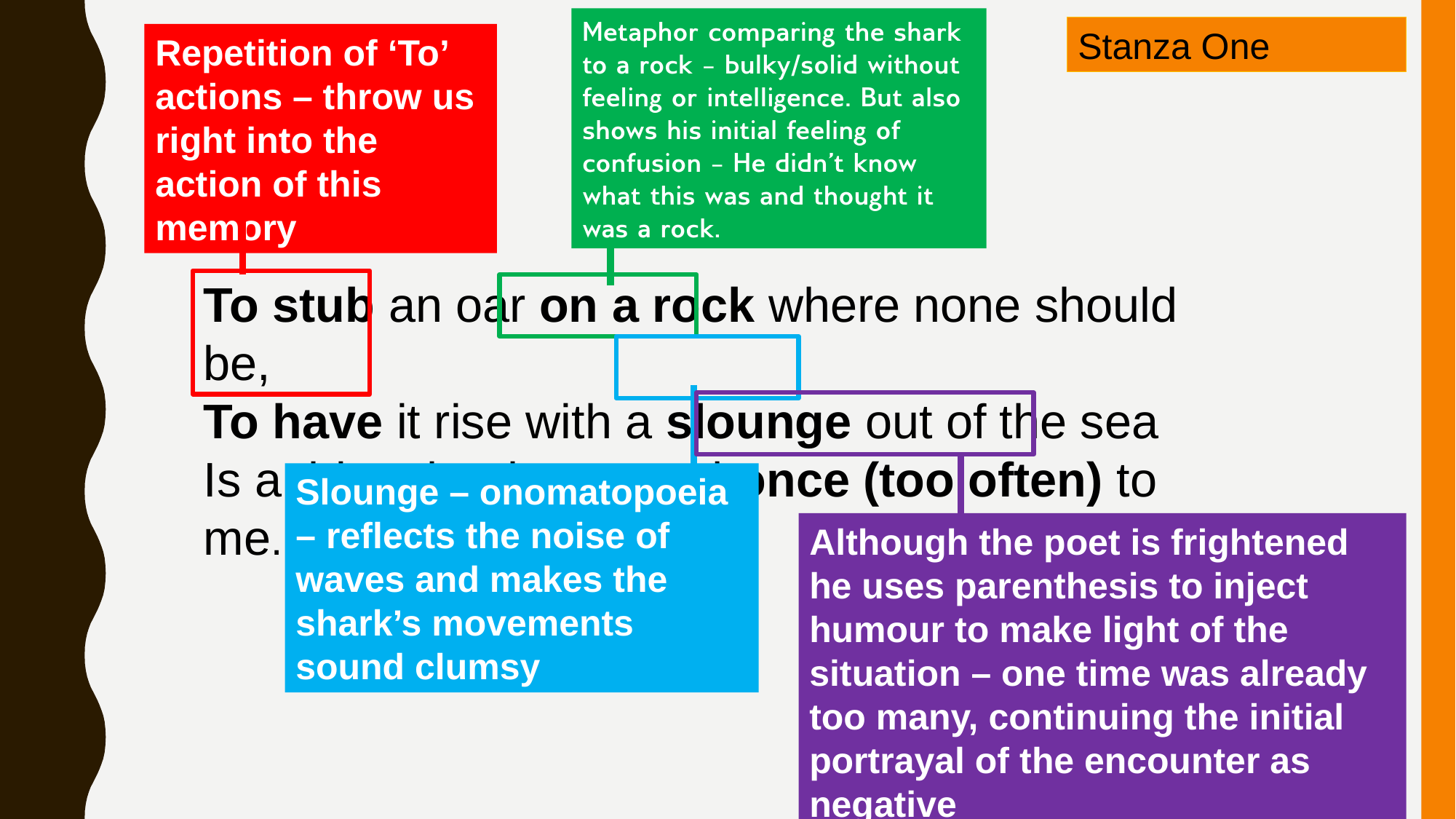

Metaphor comparing the shark to a rock – bulky/solid without feeling or intelligence. But also shows his initial feeling of confusion – He didn’t know what this was and thought it was a rock.
Stanza One
Repetition of ‘To’ actions – throw us right into the action of this memory
To stub an oar on a rock where none should be,
To have it rise with a slounge out of the sea
Is a thing that happened once (too often) to me.

Slounge – onomatopoeia – reflects the noise of waves and makes the shark’s movements sound clumsy
Although the poet is frightened he uses parenthesis to inject humour to make light of the situation – one time was already too many, continuing the initial portrayal of the encounter as negative